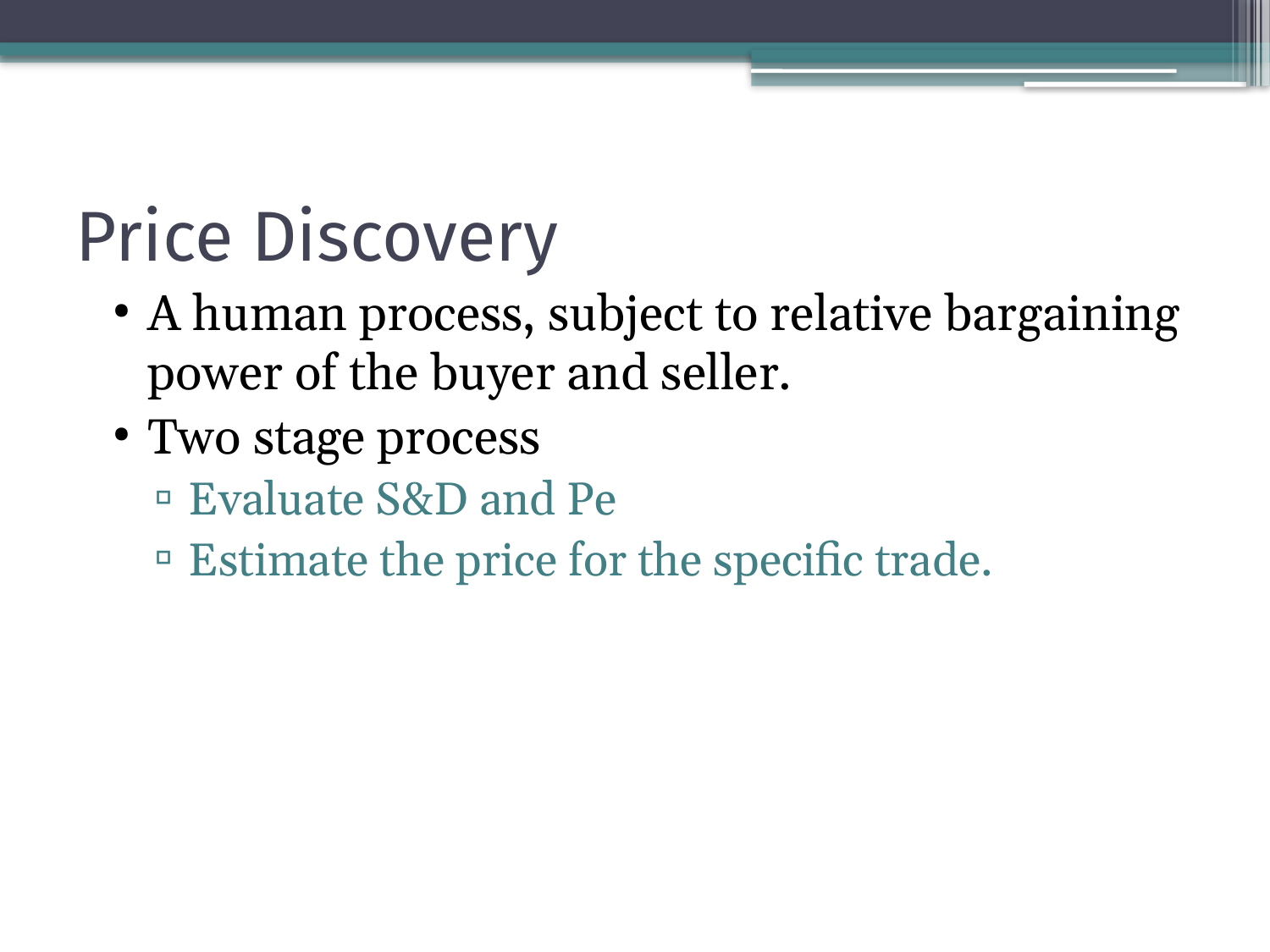

# Price Discovery
A human process, subject to relative bargaining power of the buyer and seller.
Two stage process
Evaluate S&D and Pe
Estimate the price for the specific trade.